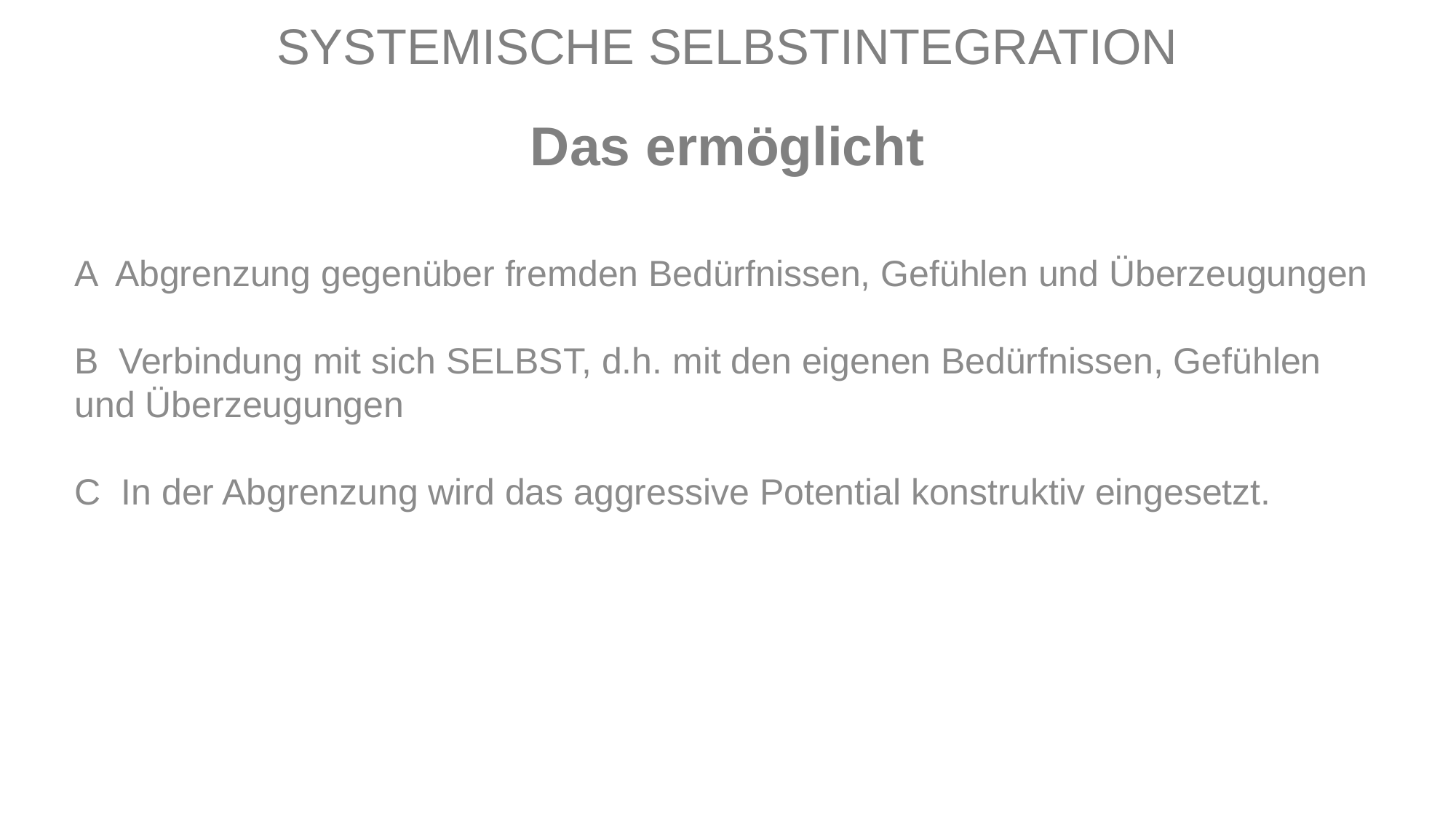

SYSTEMISCHE SELBSTINTEGRATION
Das ermöglicht
A  Abgrenzung gegenüber fremden Bedürfnissen, Gefühlen und Überzeugungen

B  Verbindung mit sich SELBST, d.h. mit den eigenen Bedürfnissen, Gefühlen
und Überzeugungen

C  In der Abgrenzung wird das aggressive Potential konstruktiv eingesetzt.